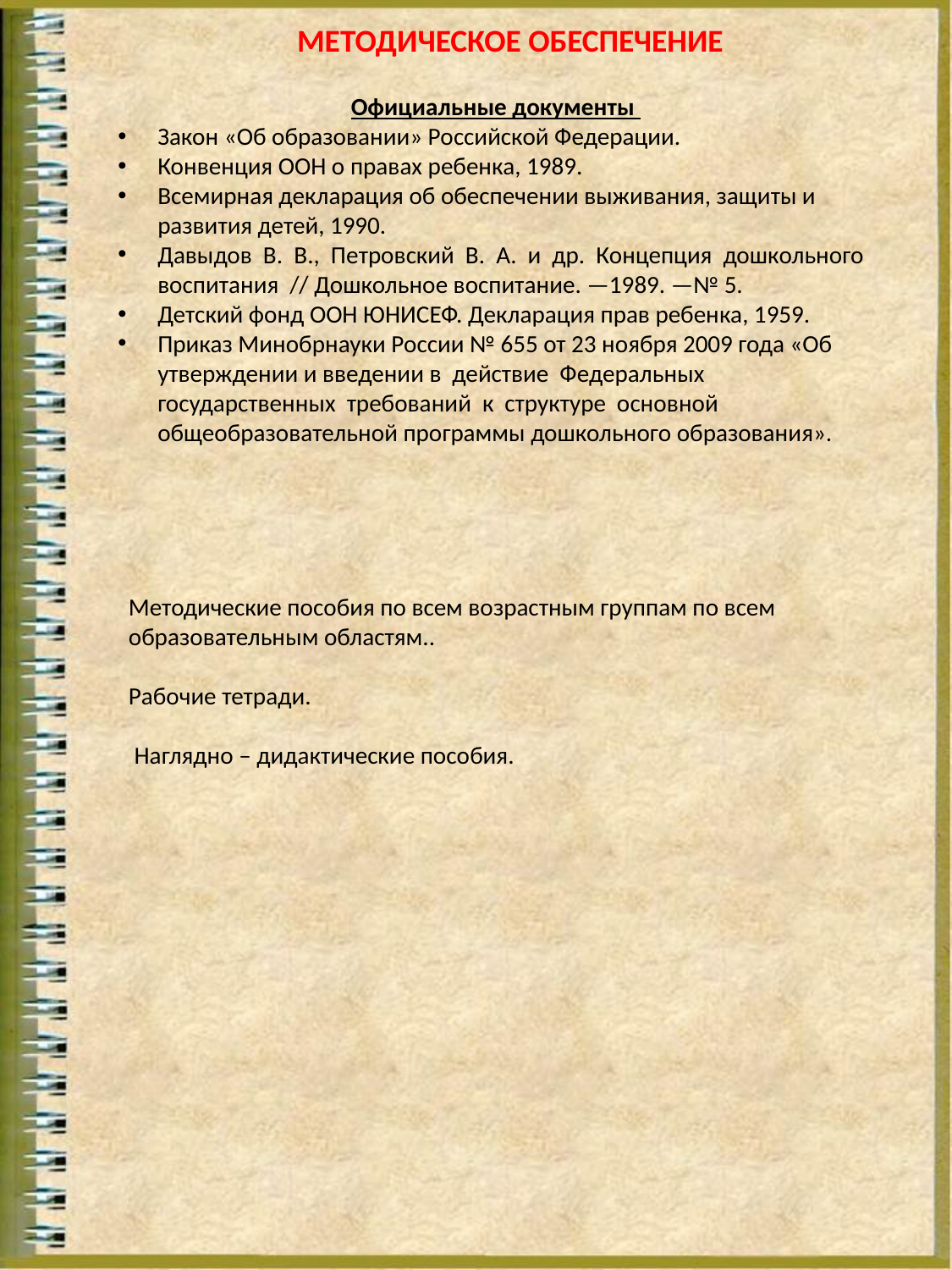

МЕТОДИЧЕСКОЕ ОБЕСПЕЧЕНИЕ
Официальные документы
Закон «Об образовании» Российской Федерации.
Конвенция ООН о правах ребенка, 1989.
Всемирная декларация об обеспечении выживания, защиты и развития детей, 1990.
Давыдов  В.  В.,  Петровский  В.  А.  и  др.  Концепция  дошкольного  воспитания  // Дошкольное воспитание. —1989. —№ 5.
Детский фонд ООН ЮНИСЕФ. Декларация прав ребенка, 1959.
Приказ Минобрнауки России № 655 от 23 ноября 2009 года «Об утверждении и введении в  действие  Федеральных  государственных  требований  к  структуре  основной общеобразовательной программы дошкольного образования».
Методические пособия по всем возрастным группам по всем образовательным областям..

Рабочие тетради.

 Наглядно – дидактические пособия.